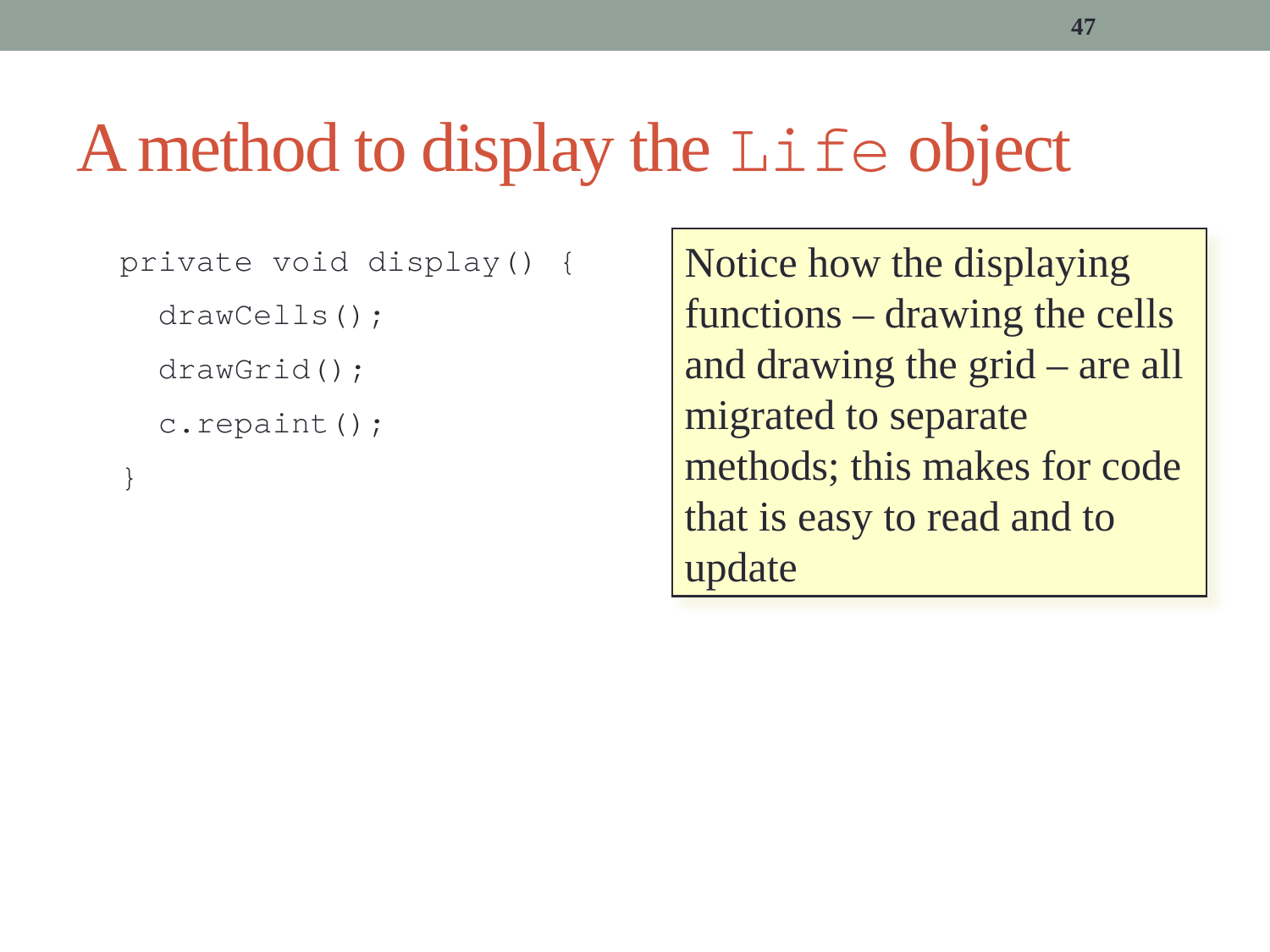

47
# A method to display the Life object
Notice how the displaying functions – drawing the cells and drawing the grid – are all migrated to separate methods; this makes for code that is easy to read and to update
private void display() {
  drawCells();
  drawGrid();
  c.repaint();
}